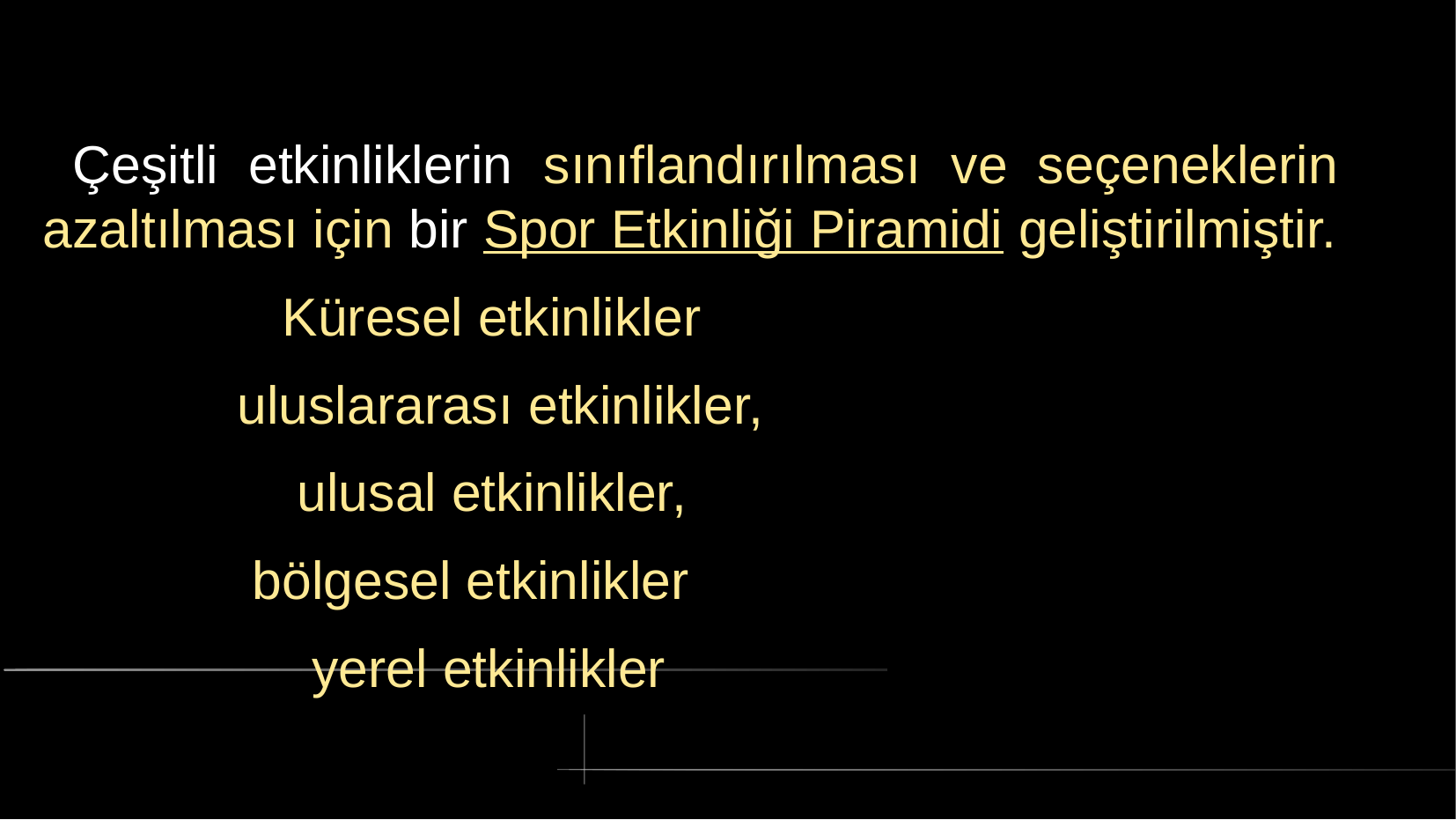

# Çeşitli etkinliklerin sınıflandırılması ve seçeneklerin azaltılması için bir Spor Etkinliği Piramidi geliştirilmiştir.
                Küresel etkinlikler
             uluslararası etkinlikler,
                 ulusal etkinlikler,
              bölgesel etkinlikler
                  yerel etkinlikler